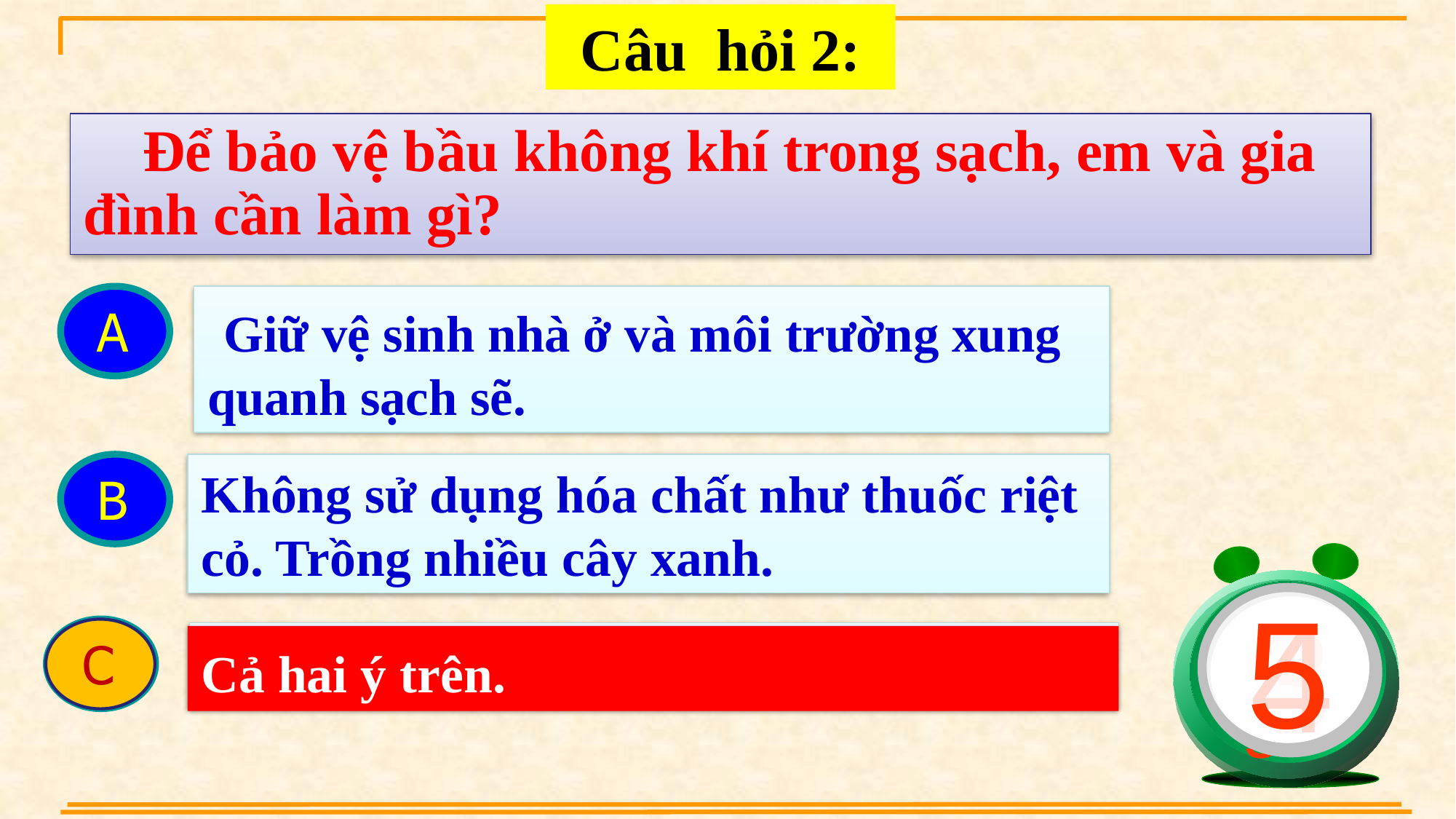

Câu  hỏi 2:
    Để bảo vệ bầu không khí trong sạch, em và gia đình cần làm gì?
A

 Giữ vệ sinh nhà ở và môi trường xung quanh sạch sẽ.

B
Không sử dụng hóa chất như thuốc riệt cỏ. Trồng nhiều cây xanh.

5

HÕt
giê

4
3
1
2
C
C
Cả hai ý trên .
Cả hai ý trên.